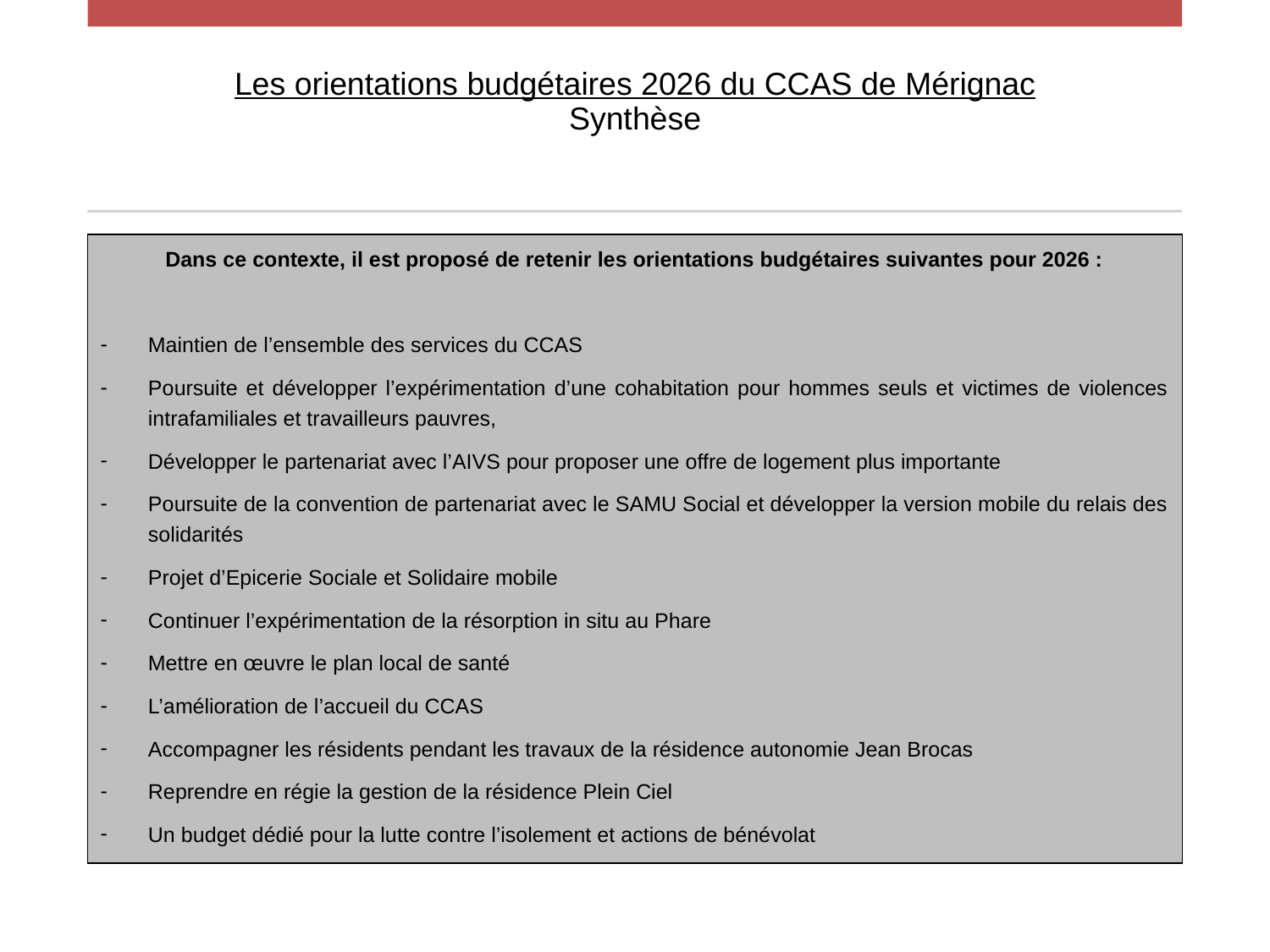

# Les orientations budgétaires 2026 du CCAS de Mérignac Synthèse

Dans ce contexte, il est proposé de retenir les orientations budgétaires suivantes pour 2026 :

Maintien de l’ensemble des services du CCAS
Poursuite et développer l’expérimentation d’une cohabitation pour hommes seuls et victimes de violences intrafamiliales et travailleurs pauvres,
Développer le partenariat avec l’AIVS pour proposer une offre de logement plus importante
Poursuite de la convention de partenariat avec le SAMU Social et développer la version mobile du relais des solidarités
Projet d’Epicerie Sociale et Solidaire mobile
Continuer l’expérimentation de la résorption in situ au Phare
Mettre en œuvre le plan local de santé
L’amélioration de l’accueil du CCAS
Accompagner les résidents pendant les travaux de la résidence autonomie Jean Brocas
Reprendre en régie la gestion de la résidence Plein Ciel
Un budget dédié pour la lutte contre l’isolement et actions de bénévolat